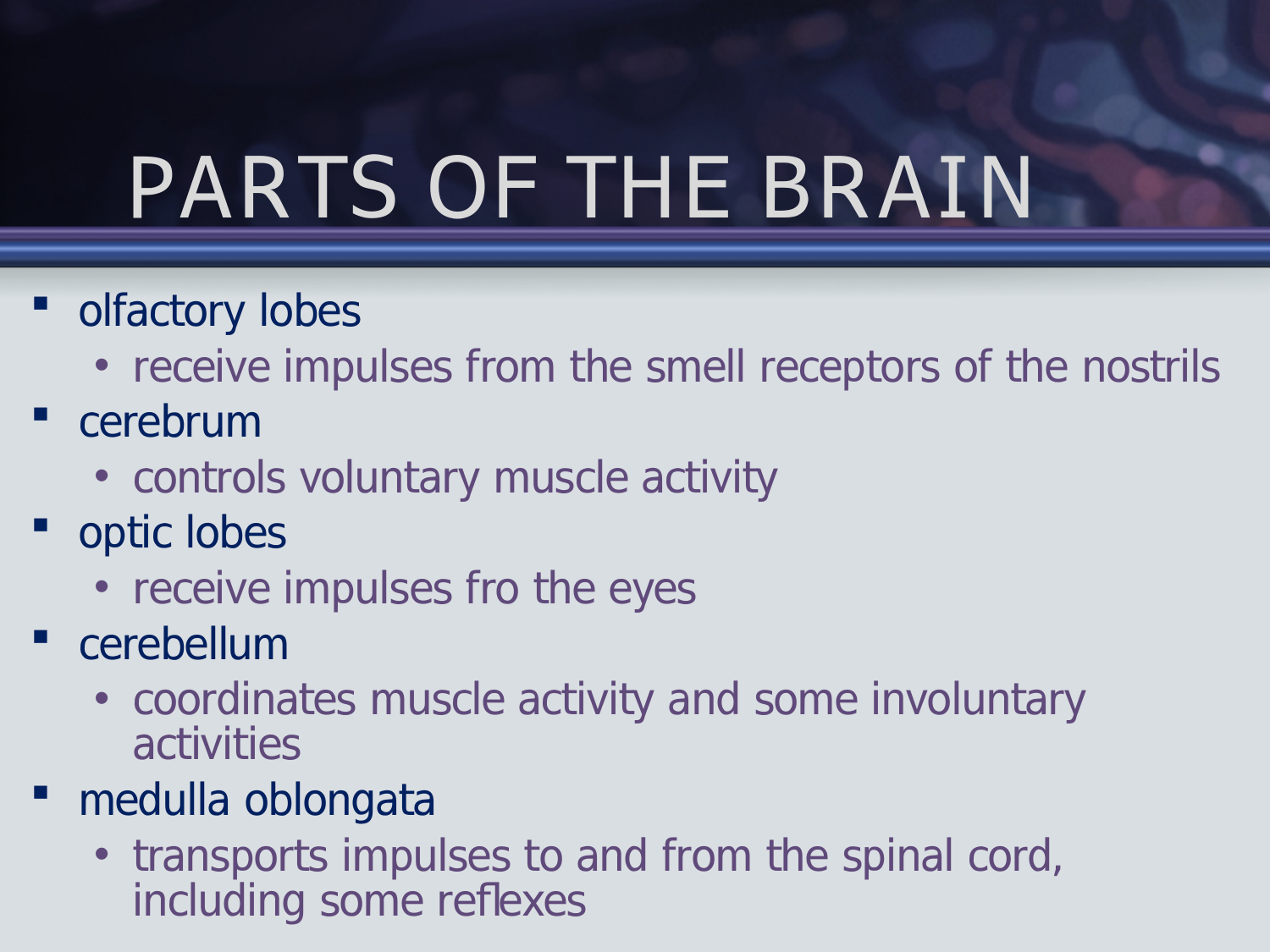

# Parts of the Brain
olfactory lobes
receive impulses from the smell receptors of the nostrils
cerebrum
controls voluntary muscle activity
optic lobes
receive impulses fro the eyes
cerebellum
coordinates muscle activity and some involuntary activities
medulla oblongata
transports impulses to and from the spinal cord, including some reflexes